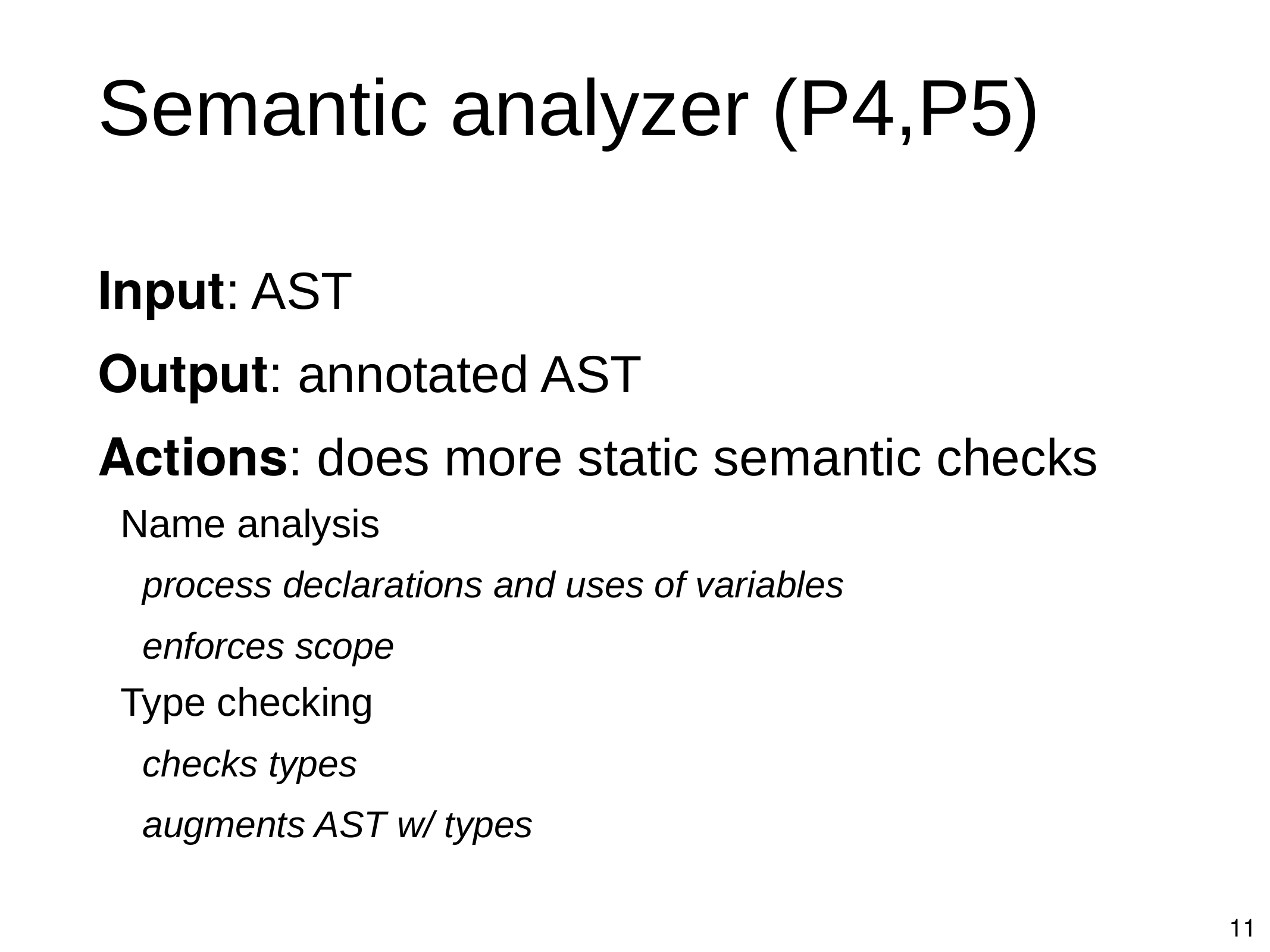

# Semantic analyzer (P4,P5)
Input: AST
Output: annotated AST
Actions: does more static semantic checks
Name analysis
process declarations and uses of variables
enforces scope
Type checking
checks types
augments AST w/ types
11